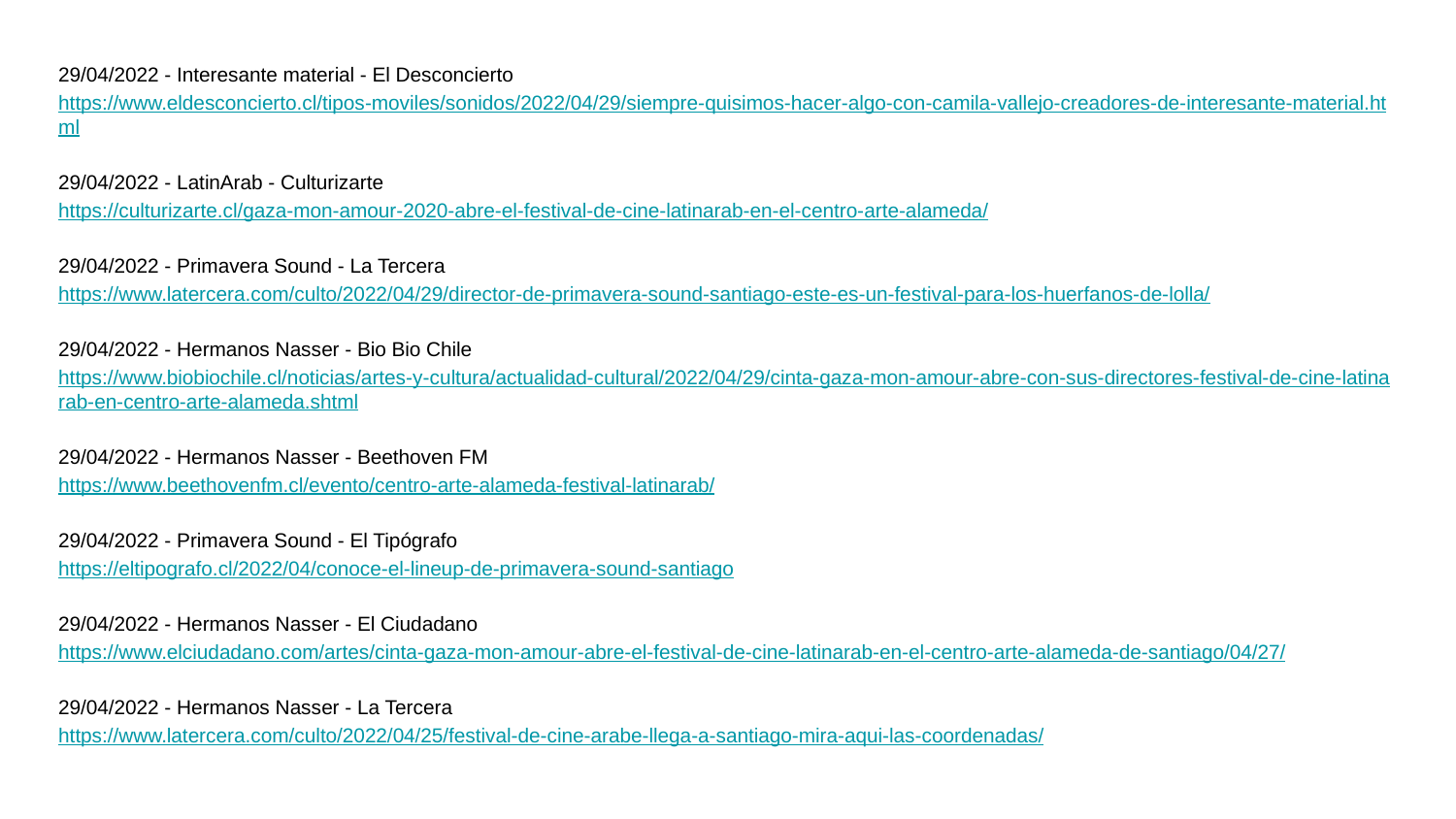

29/04/2022 - Interesante material - El Desconcierto
https://www.eldesconcierto.cl/tipos-moviles/sonidos/2022/04/29/siempre-quisimos-hacer-algo-con-camila-vallejo-creadores-de-interesante-material.html

29/04/2022 - LatinArab - Culturizarte
https://culturizarte.cl/gaza-mon-amour-2020-abre-el-festival-de-cine-latinarab-en-el-centro-arte-alameda/

29/04/2022 - Primavera Sound - La Tercera
https://www.latercera.com/culto/2022/04/29/director-de-primavera-sound-santiago-este-es-un-festival-para-los-huerfanos-de-lolla/

29/04/2022 - Hermanos Nasser - Bio Bio Chile
https://www.biobiochile.cl/noticias/artes-y-cultura/actualidad-cultural/2022/04/29/cinta-gaza-mon-amour-abre-con-sus-directores-festival-de-cine-latinarab-en-centro-arte-alameda.shtml

29/04/2022 - Hermanos Nasser - Beethoven FM
https://www.beethovenfm.cl/evento/centro-arte-alameda-festival-latinarab/

29/04/2022 - Primavera Sound - El Tipógrafo
https://eltipografo.cl/2022/04/conoce-el-lineup-de-primavera-sound-santiago

29/04/2022 - Hermanos Nasser - El Ciudadano
https://www.elciudadano.com/artes/cinta-gaza-mon-amour-abre-el-festival-de-cine-latinarab-en-el-centro-arte-alameda-de-santiago/04/27/

29/04/2022 - Hermanos Nasser - La Tercera
https://www.latercera.com/culto/2022/04/25/festival-de-cine-arabe-llega-a-santiago-mira-aqui-las-coordenadas/

#